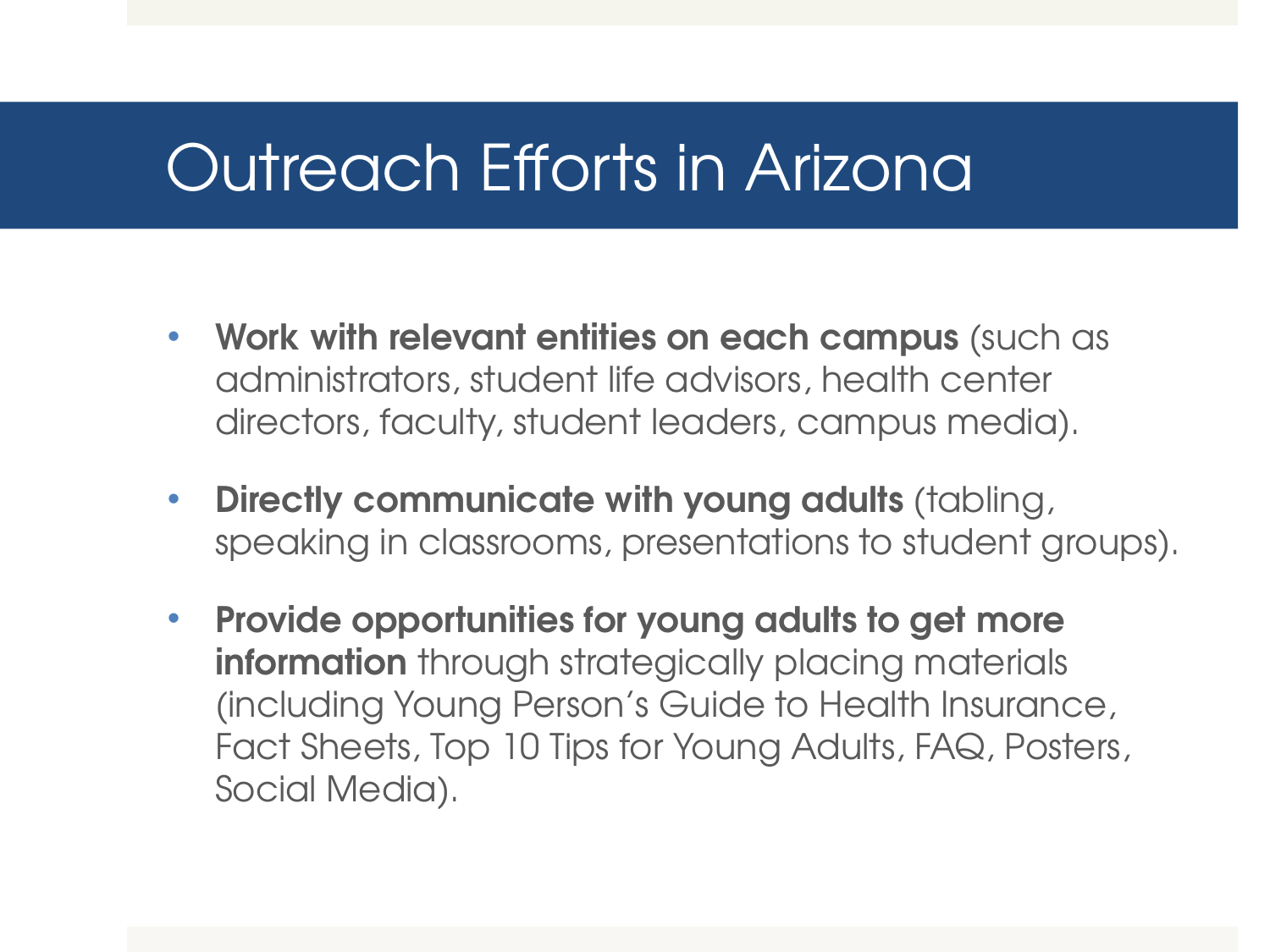

# Outreach Efforts in Arizona
Work with relevant entities on each campus (such as administrators, student life advisors, health center directors, faculty, student leaders, campus media).
Directly communicate with young adults (tabling, speaking in classrooms, presentations to student groups).
Provide opportunities for young adults to get more information through strategically placing materials (including Young Person’s Guide to Health Insurance, Fact Sheets, Top 10 Tips for Young Adults, FAQ, Posters, Social Media).